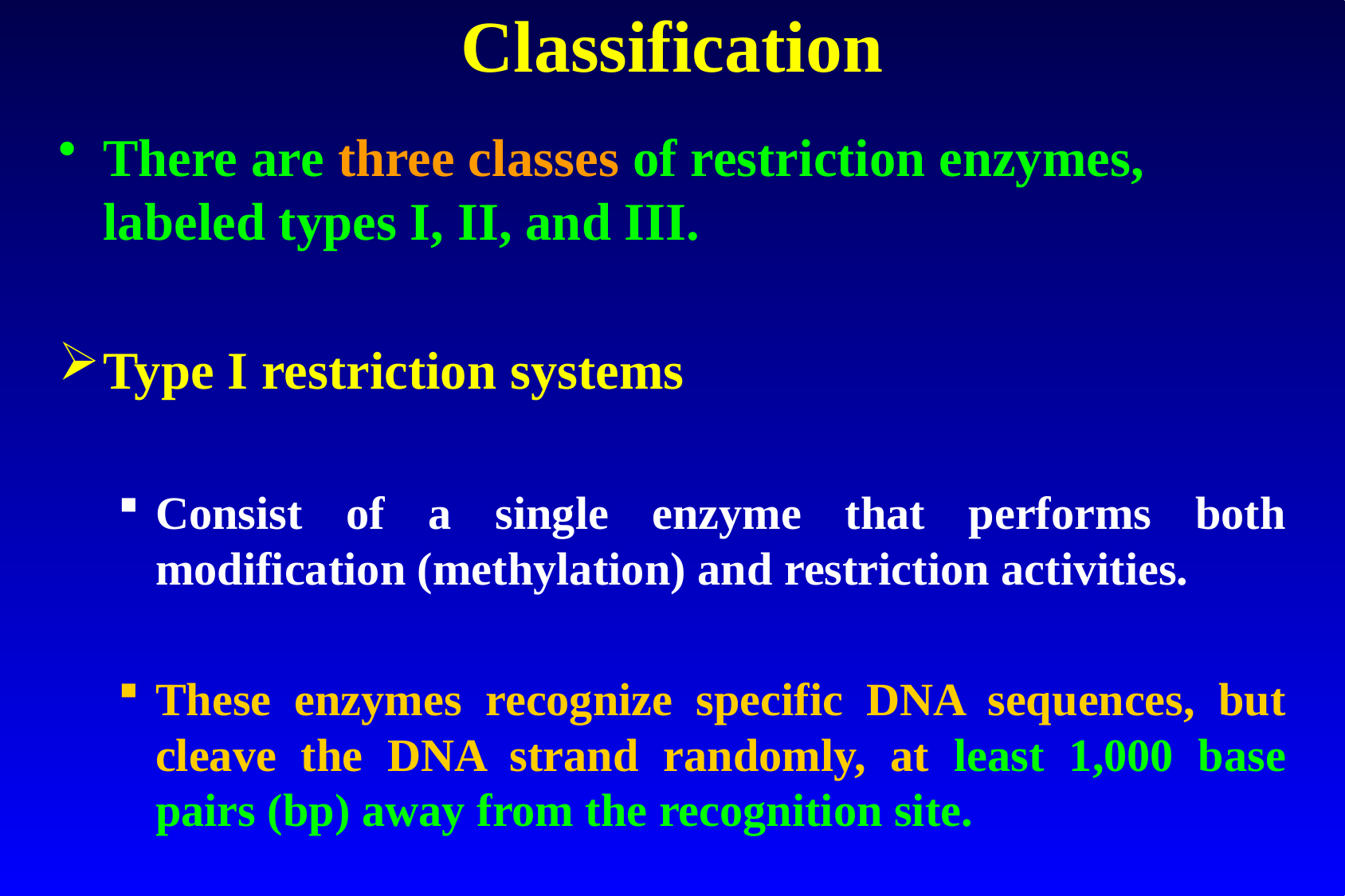

# Classification
There are three classes of restriction enzymes, labeled types I, II, and III.

Type I restriction systems

Consist of a single enzyme that performs both modification (methylation) and restriction activities.

These enzymes recognize specific DNA sequences, but cleave the DNA strand randomly, at least 1,000 base pairs (bp) away from the recognition site.